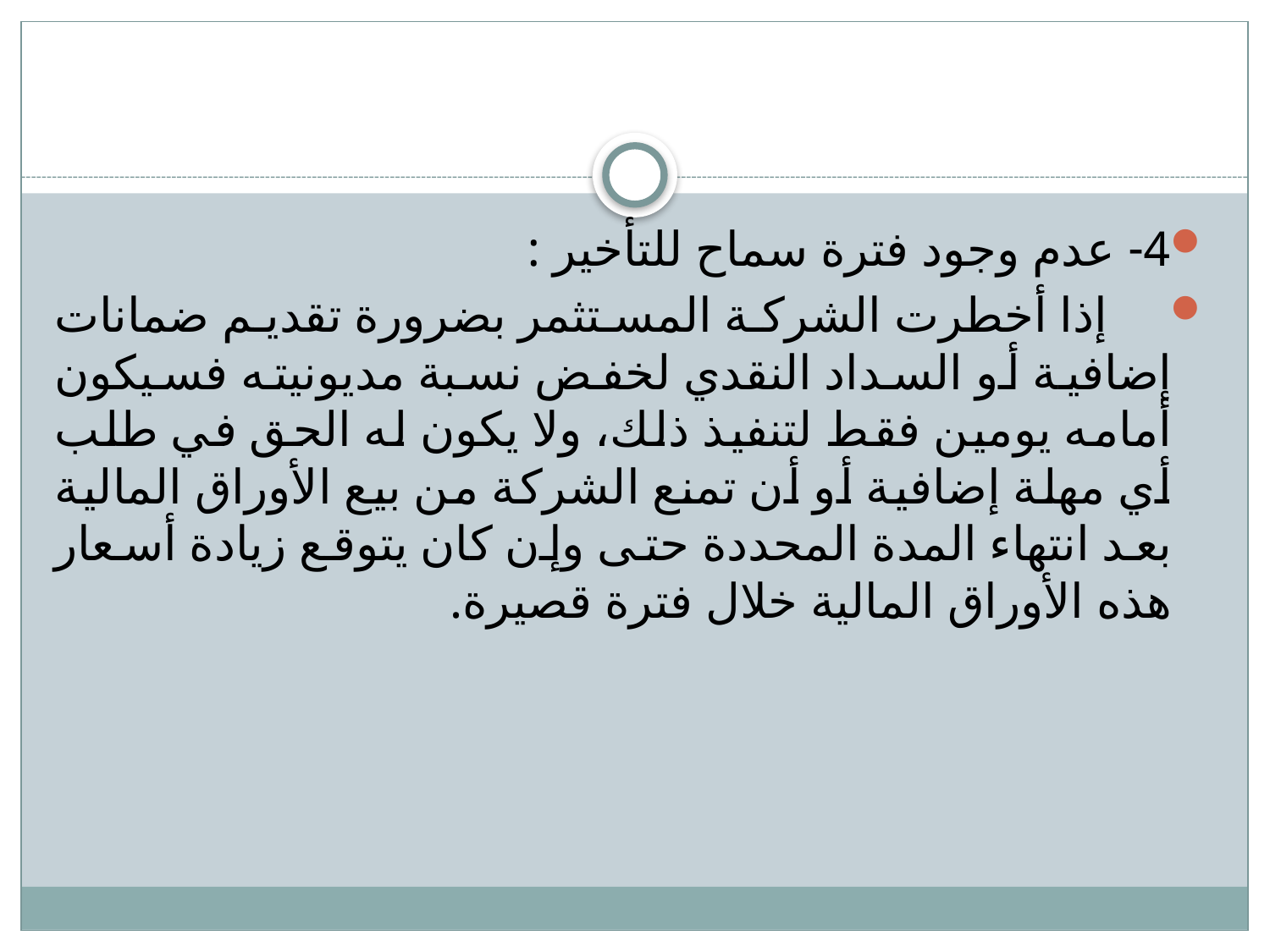

#
4- عدم وجود فترة سماح للتأخير :
     إذا أخطرت الشركة المستثمر بضرورة تقديم ضمانات إضافية أو السداد النقدي لخفض نسبة مديونيته فسيكون أمامه يومين فقط لتنفيذ ذلك، ولا يكون له الحق في طلب أي مهلة إضافية أو أن تمنع الشركة من بيع الأوراق المالية بعد انتهاء المدة المحددة حتى وإن كان يتوقع زيادة أسعار هذه الأوراق المالية خلال فترة قصيرة.